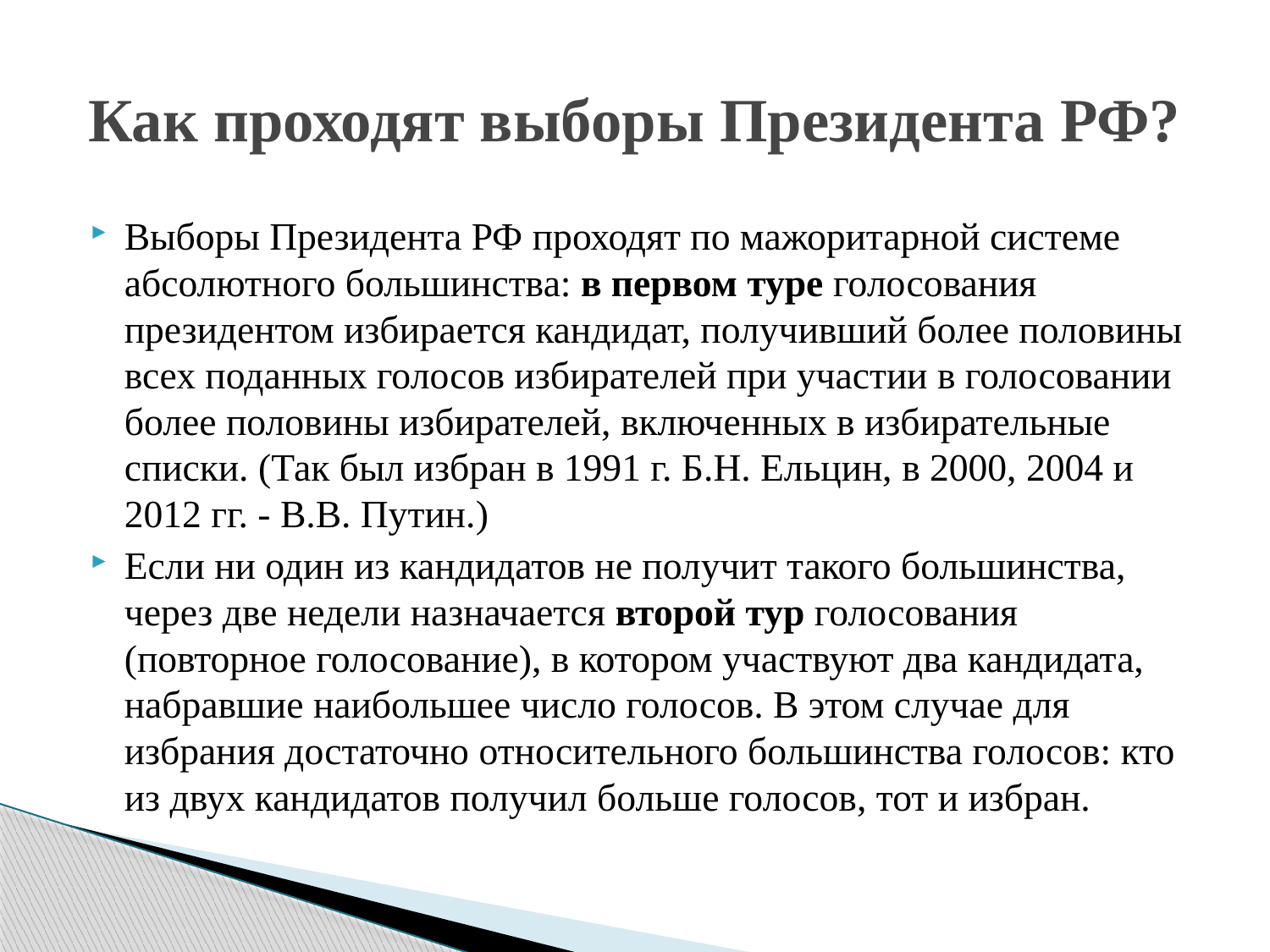

# Как проходят выборы Президента РФ?
Выборы Президента РФ проходят по мажоритарной системе абсолютного большинства: в первом туре голосования президентом избирается кандидат, получивший более половины всех поданных голосов избирателей при участии в голосовании более половины избирателей, включенных в избирательные списки. (Так был избран в 1991 г. Б.Н. Ельцин, в 2000, 2004 и 2012 гг. - В.В. Путин.)
Если ни один из кандидатов не получит такого большинства, через две недели назначается второй тур голосования (повторное голосование), в котором участвуют два кандидата, набравшие наибольшее число голосов. В этом случае для избрания достаточно относительного большинства голосов: кто из двух кандидатов получил больше голосов, тот и избран.